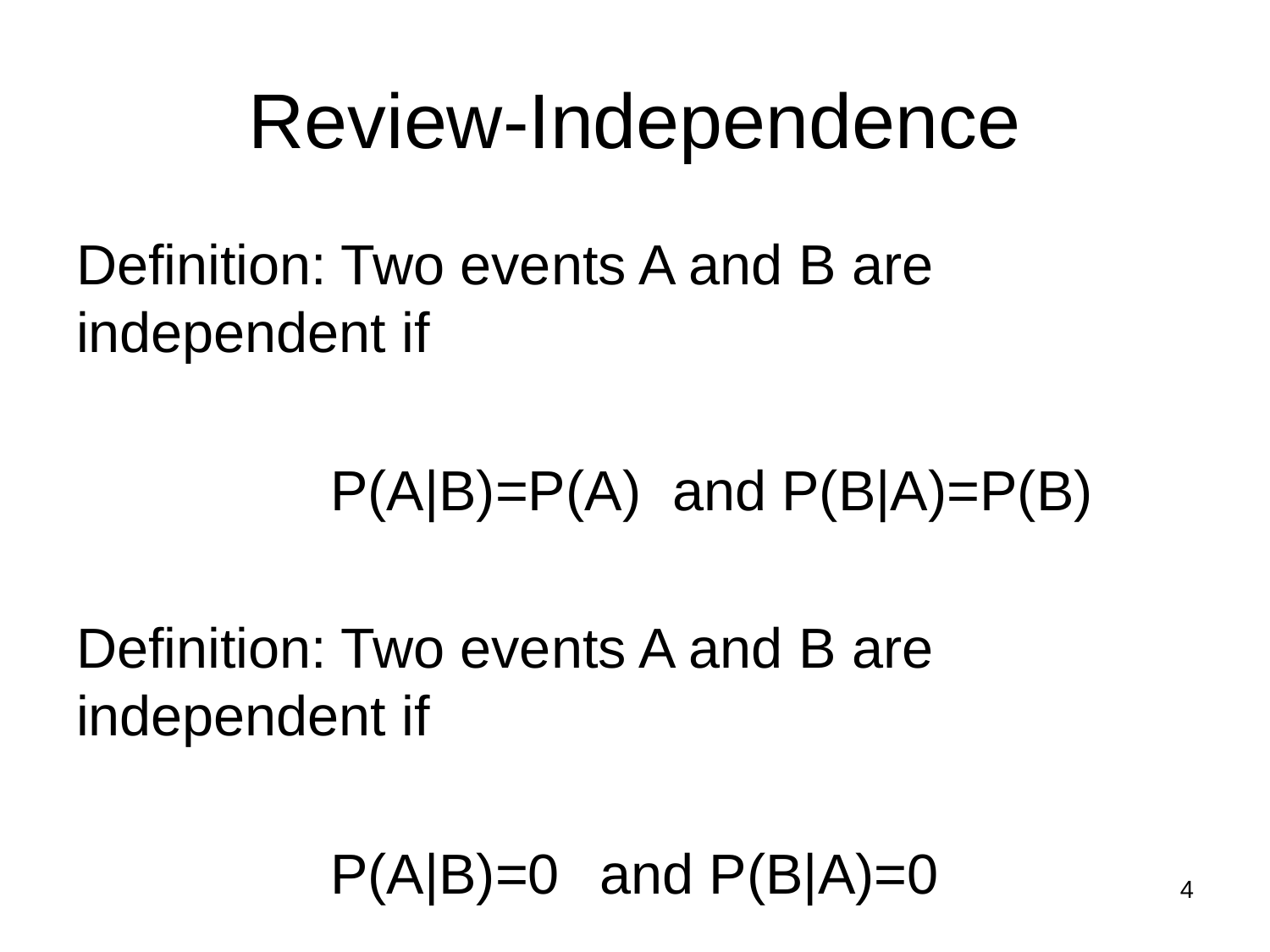

# Review-Independence
Definition: Two events A and B are independent if

		P(A|B)=P(A)  and P(B|A)=P(B)

Definition: Two events A and B are independent if

		P(A|B)=0	 and P(B|A)=0

4